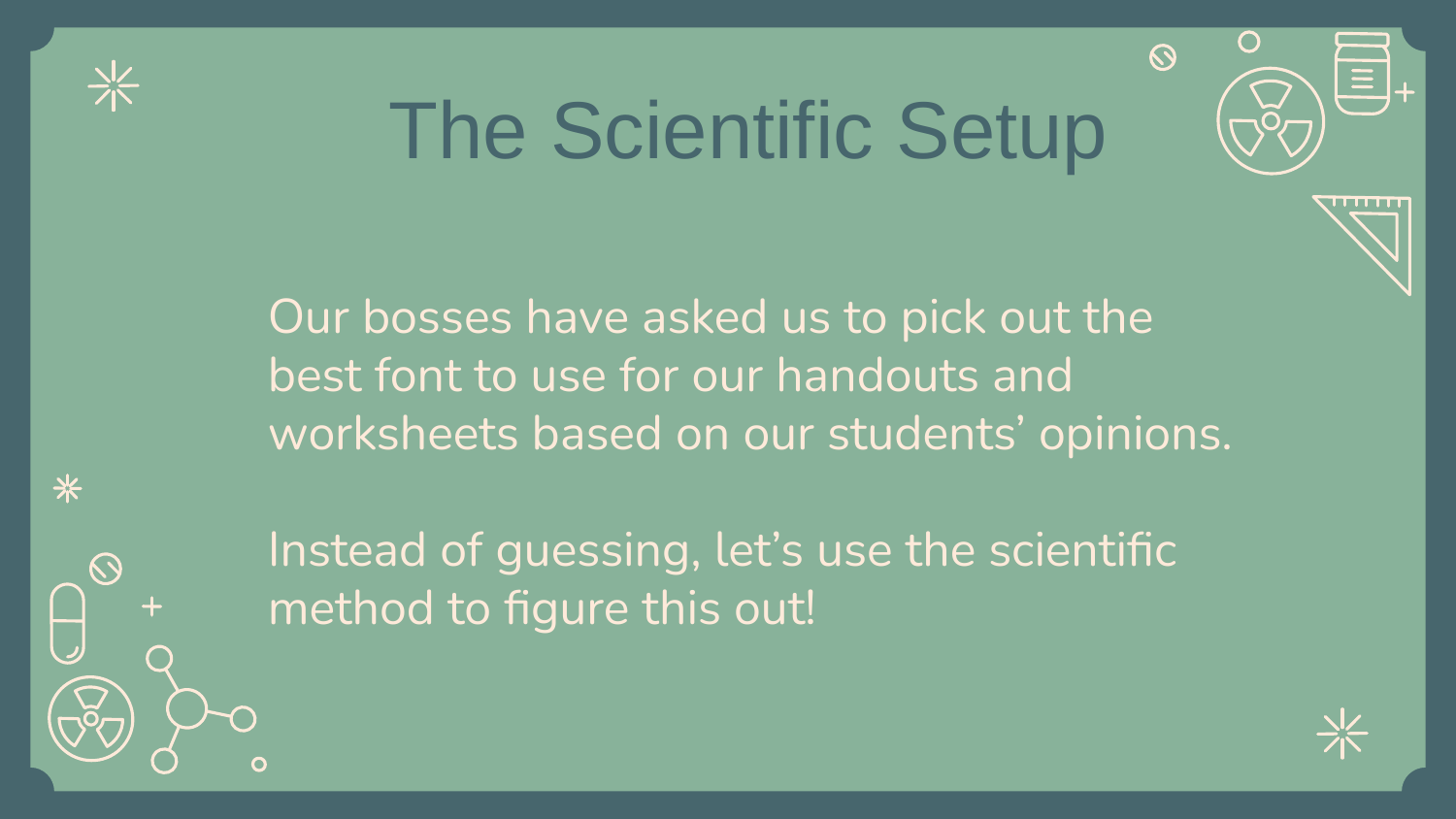

# The Scientific Setup
Our bosses have asked us to pick out the best font to use for our handouts and worksheets based on our students’ opinions.

Instead of guessing, let’s use the scientific method to figure this out!